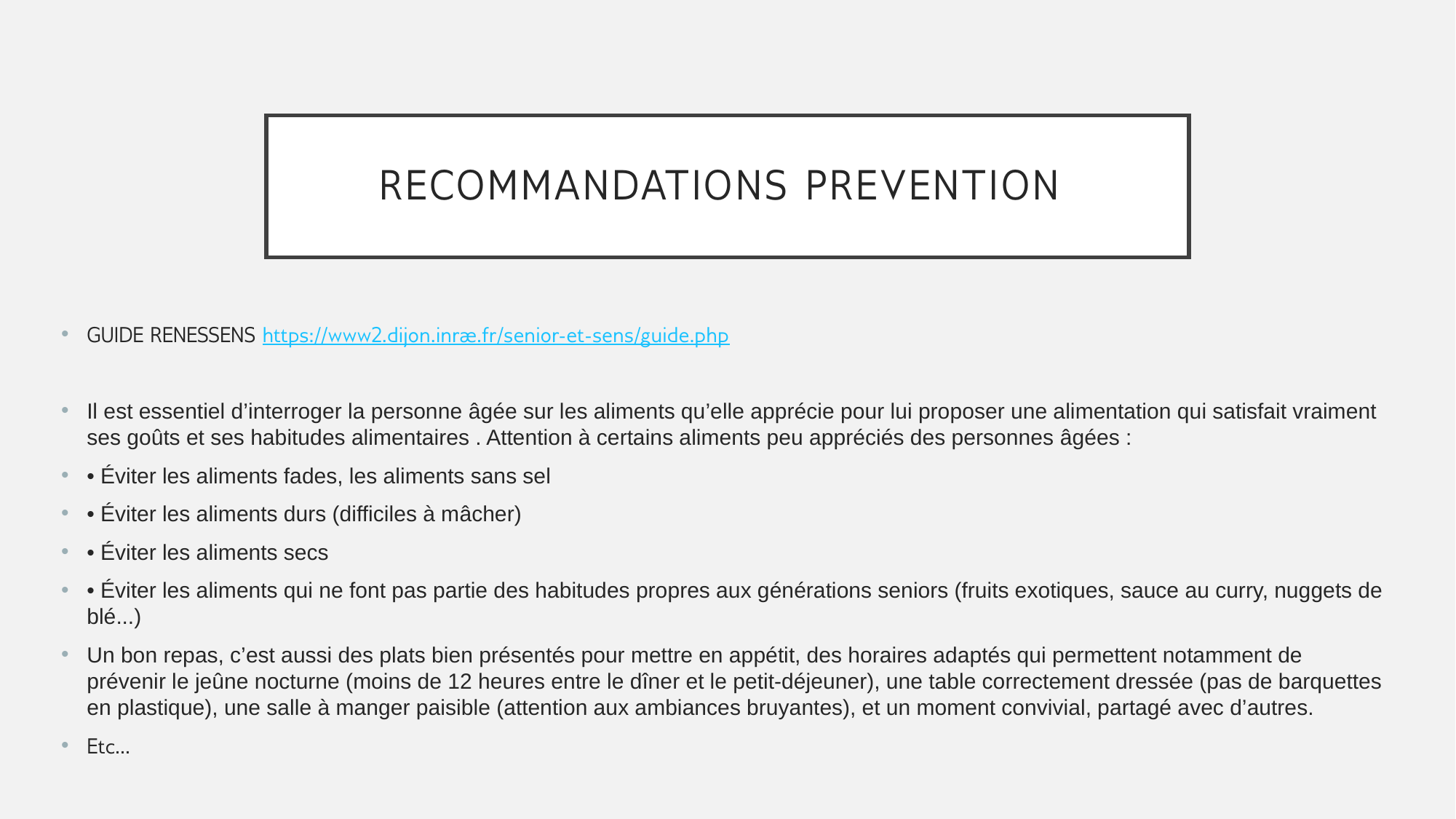

# Recommandations pREVENTION
GUIDE RENESSENS https://www2.dijon.inrae.fr/senior-et-sens/guide.php

Il est essentiel d’interroger la personne âgée sur les aliments qu’elle apprécie pour lui proposer une alimentation qui satisfait vraiment ses goûts et ses habitudes alimentaires . Attention à certains aliments peu appréciés des personnes âgées :
• Éviter les aliments fades, les aliments sans sel
• Éviter les aliments durs (difficiles à mâcher)
• Éviter les aliments secs
• Éviter les aliments qui ne font pas partie des habitudes propres aux générations seniors (fruits exotiques, sauce au curry, nuggets de blé...)
Un bon repas, c’est aussi des plats bien présentés pour mettre en appétit, des horaires adaptés qui permettent notamment de prévenir le jeûne nocturne (moins de 12 heures entre le dîner et le petit-déjeuner), une table correctement dressée (pas de barquettes en plastique), une salle à manger paisible (attention aux ambiances bruyantes), et un moment convivial, partagé avec d’autres.
Etc…